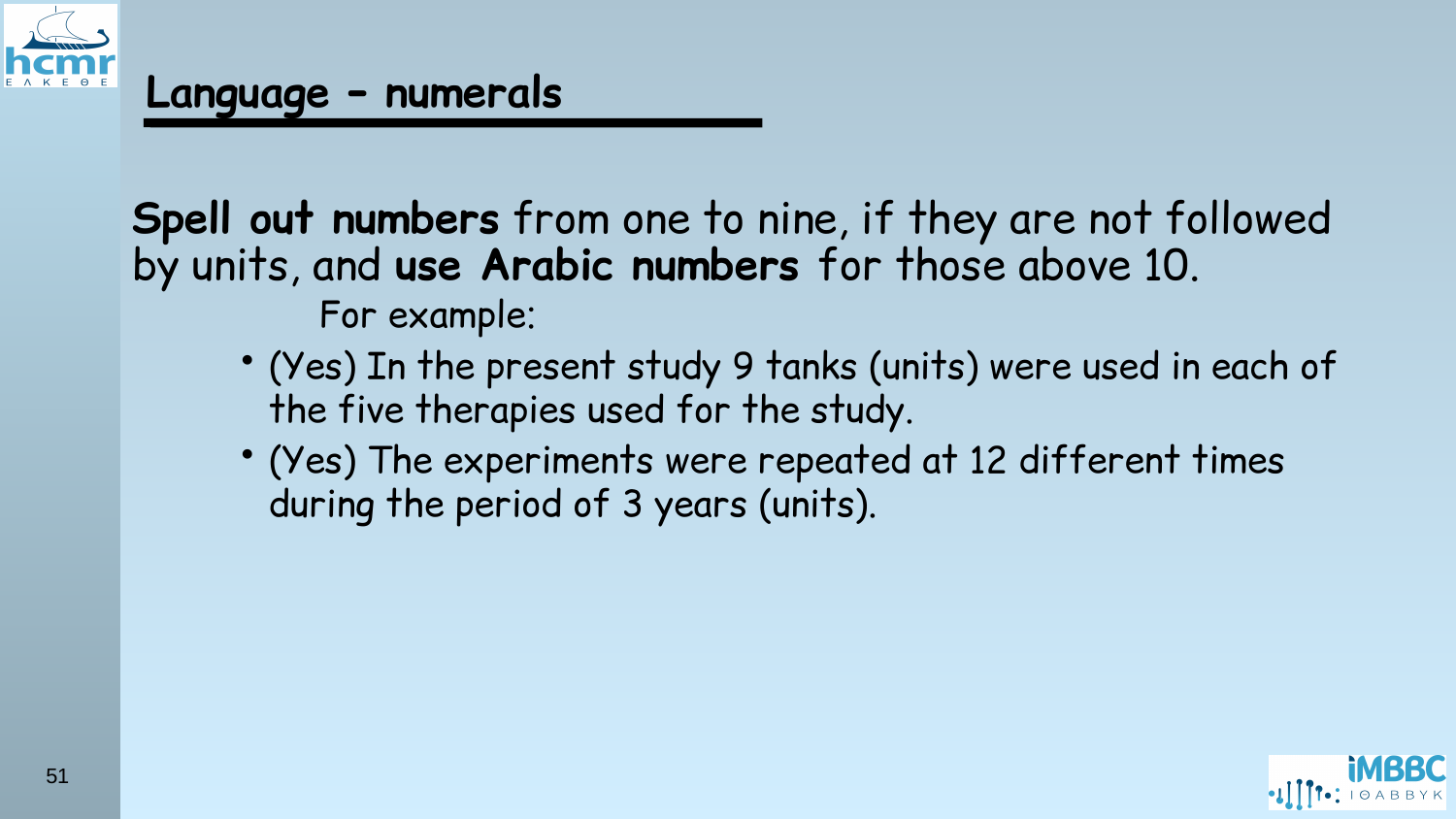

Language – numerals
Spell out numbers from one to nine, if they are not followed by units, and use Arabic numbers for those above 10.
		For example:
(Yes) In the present study 9 tanks (units) were used in each of the five therapies used for the study.
(Yes) The experiments were repeated at 12 different times during the period of 3 years (units).
51